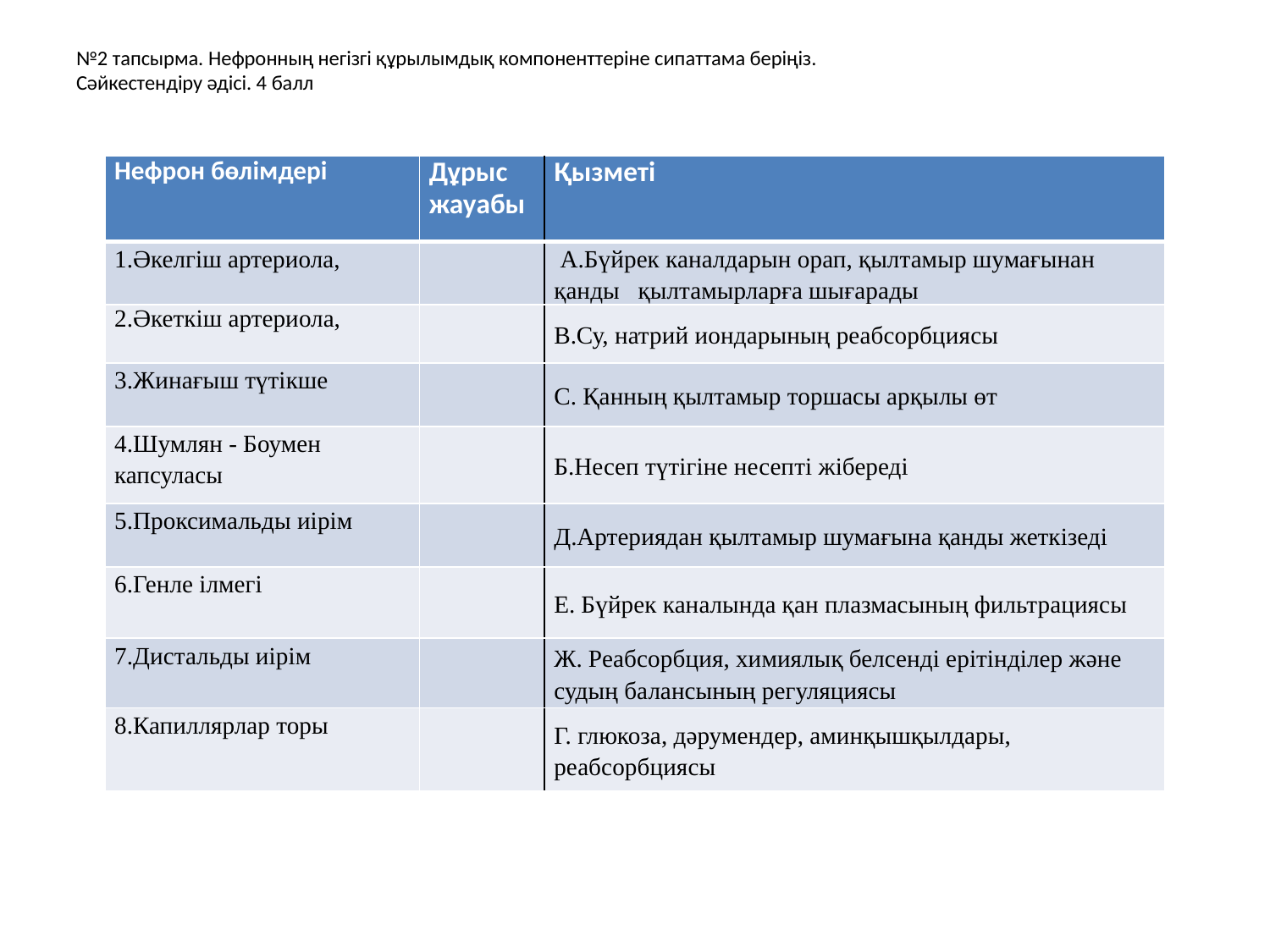

# №2 тапсырма. Нефронның негізгі құрылымдық компоненттеріне сипаттама беріңіз. Сәйкестендіру әдісі. 4 балл
| Нефрон бөлімдері | Дұрыс жауабы | Қызметі |
| --- | --- | --- |
| 1.Әкелгіш артериола, |  | А.Бүйрек каналдарын орап, қылтамыр шумағынан қанды қылтамырларға шығарады |
| 2.Әкеткіш артериола, |  | В.Су, натрий иондарының реабсорбциясы |
| 3.Жинағыш түтікше |  | С. Қанның қылтамыр торшасы арқылы өт |
| 4.Шумлян - Боумен капсуласы |  | Б.Несеп түтігіне несепті жібереді |
| 5.Проксимальды иірім |  | Д.Артериядан қылтамыр шумағына қанды жеткізеді |
| 6.Генле ілмегі |  | Е. Бүйрек каналында қан плазмасының фильтрациясы |
| 7.Дистальды иірім |  | Ж. Реабсорбция, химиялық белсенді ерітінділер және судың балансының регуляциясы |
| 8.Капиллярлар торы |  | Г. глюкоза, дәрумендер, аминқышқылдары, реабсорбциясы |